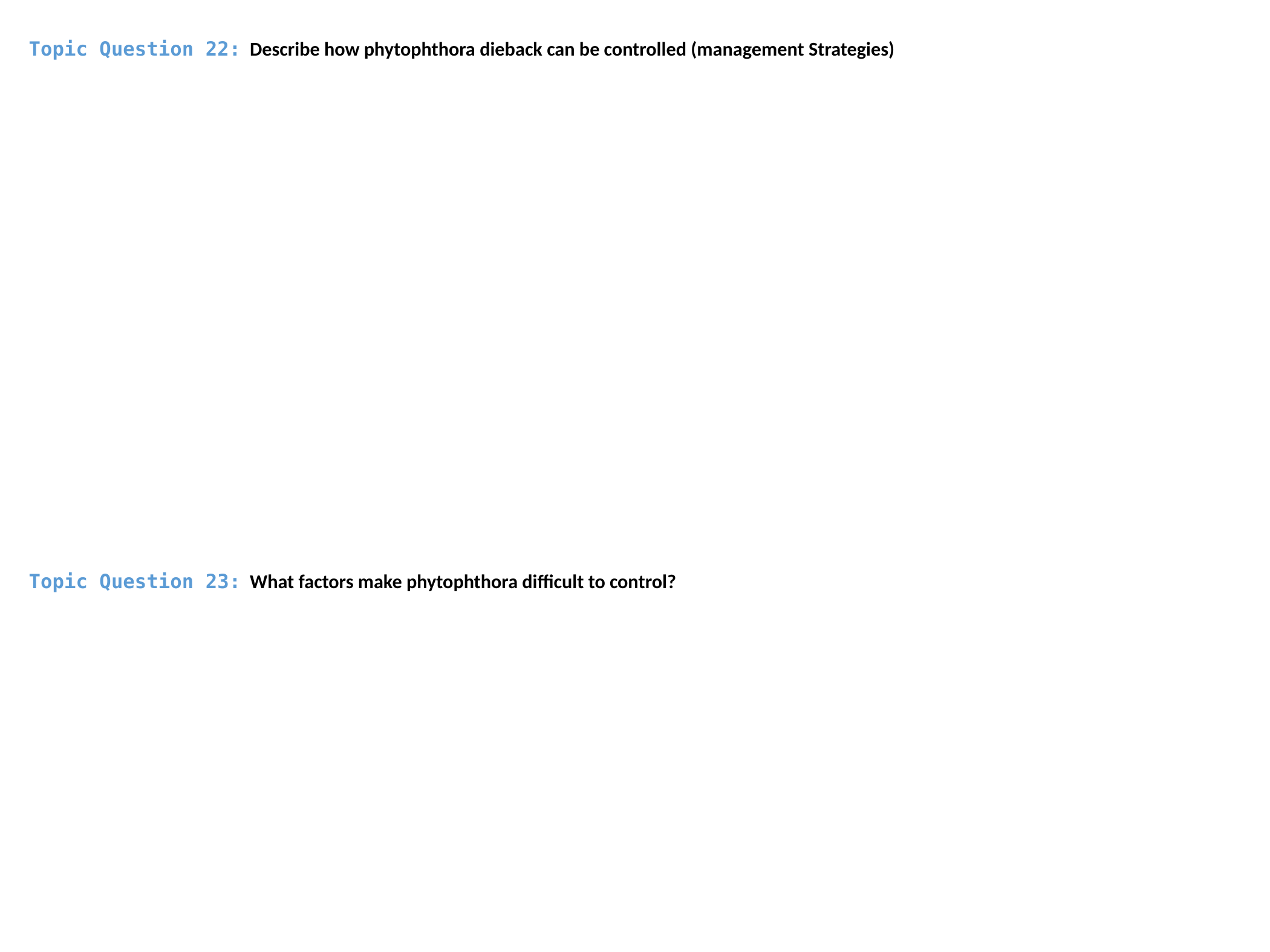

Topic Question 22:  Describe how phytophthora dieback can be controlled (management Strategies)
Topic Question 23:  What factors make phytophthora difficult to control?